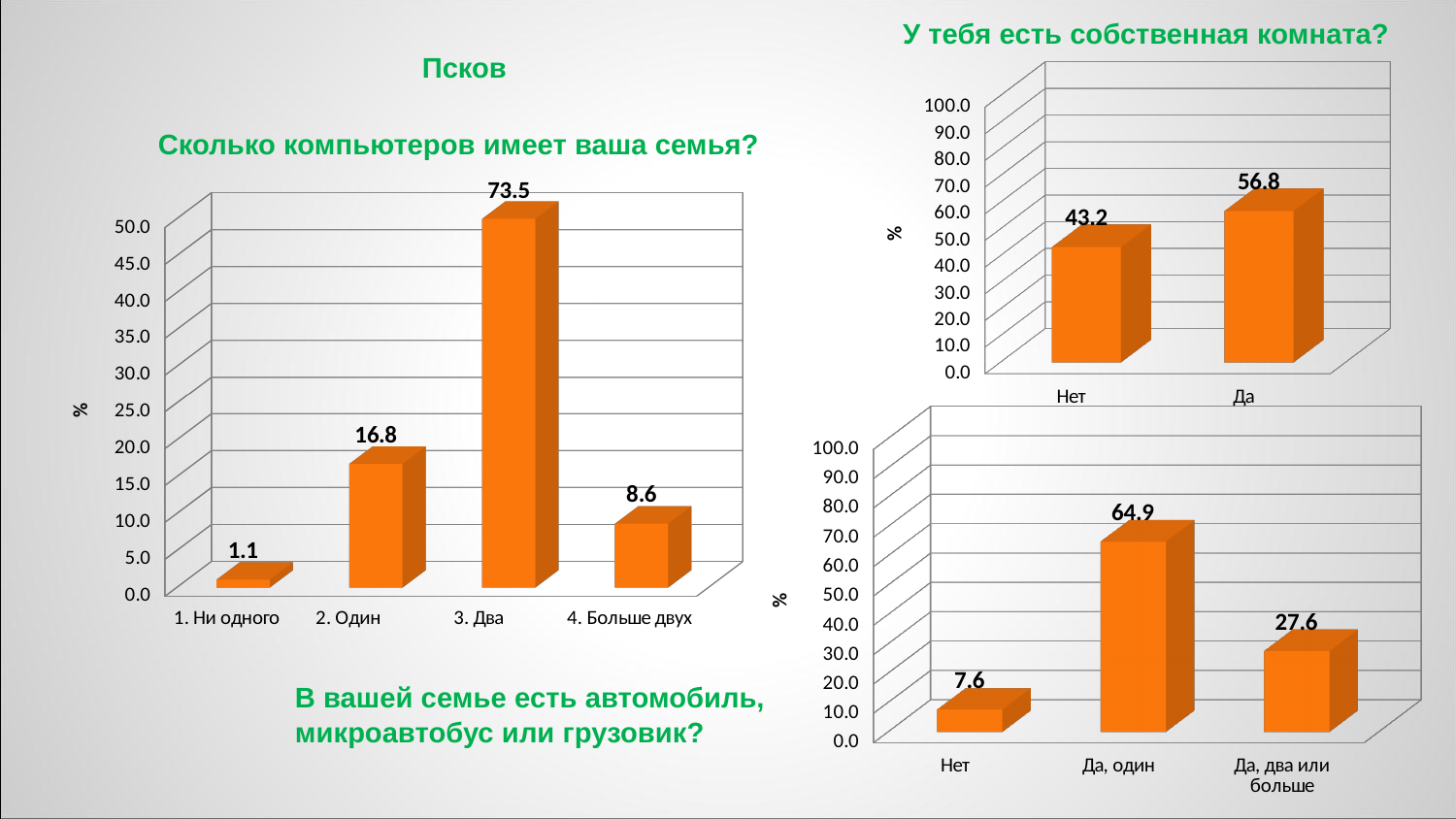

У тебя есть собственная комната?
Псков

[unsupported chart]

Сколько компьютеров имеет ваша семья?

[unsupported chart]

[unsupported chart]

В вашей семье есть автомобиль, микроавтобус или грузовик?